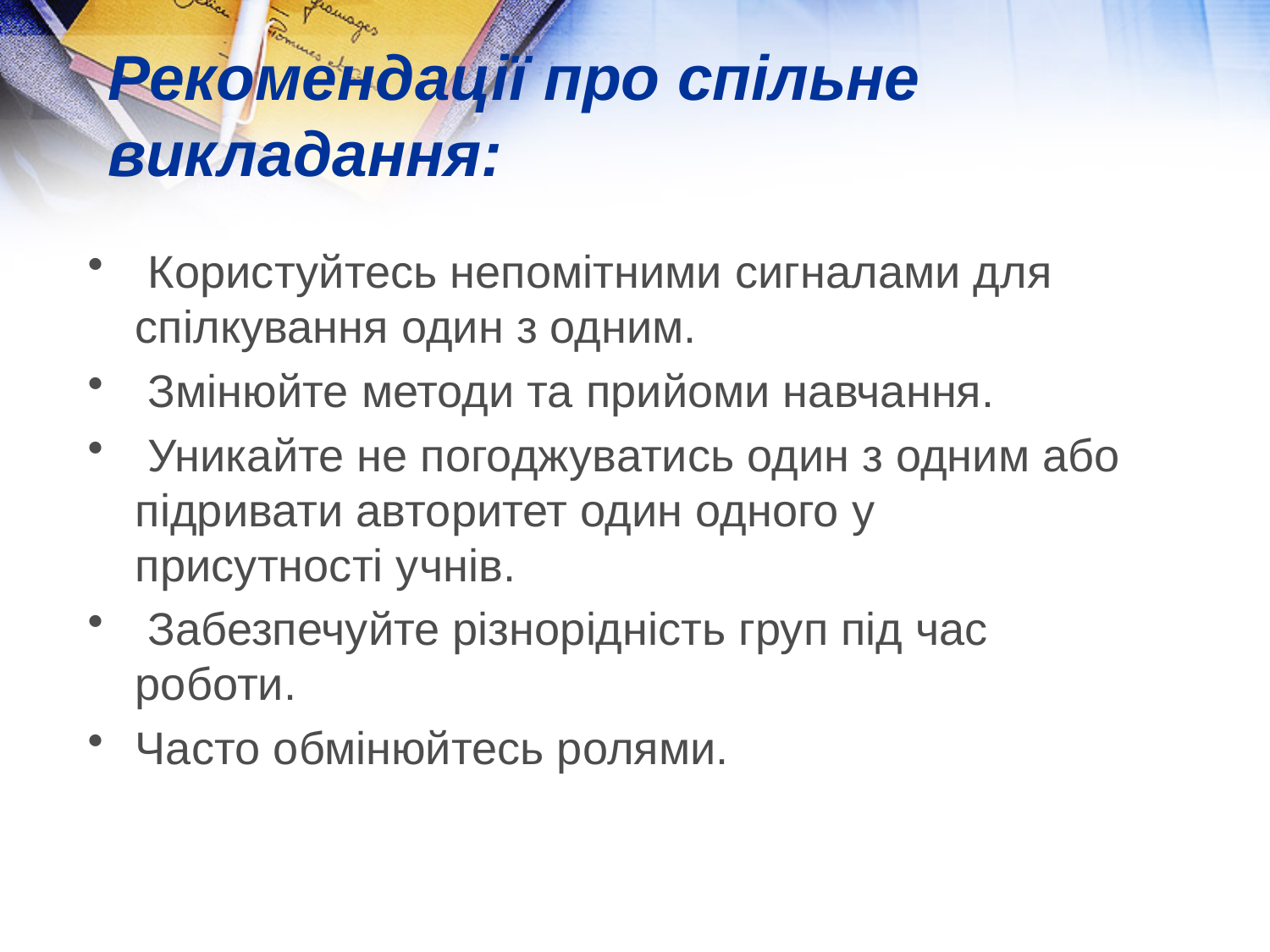

# Рекомендації про спільне викладання:
 Користуйтесь непомітними сигналами для спілкування один з одним.
 Змінюйте методи та прийоми навчання.
 Уникайте не погоджуватись один з одним або підривати авторитет один одного у присутності учнів.
 Забезпечуйте різнорідність груп під час роботи.
Часто обмінюйтесь ролями.